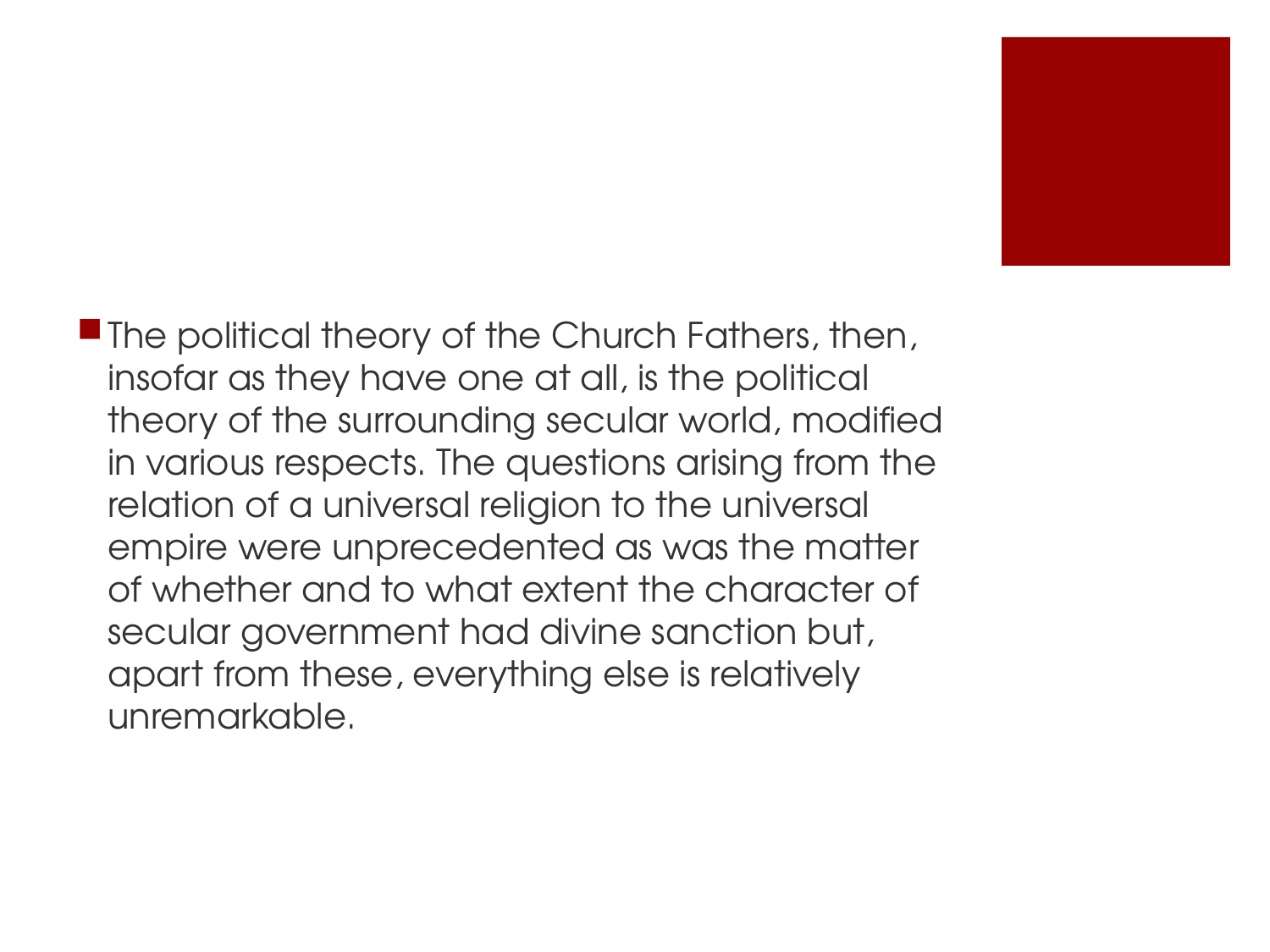

#
The political theory of the Church Fathers, then, insofar as they have one at all, is the political theory of the surrounding secular world, modified in various respects. The questions arising from the relation of a universal religion to the universal empire were unprecedented as was the matter of whether and to what extent the character of secular government had divine sanction but, apart from these, everything else is relatively unremarkable.